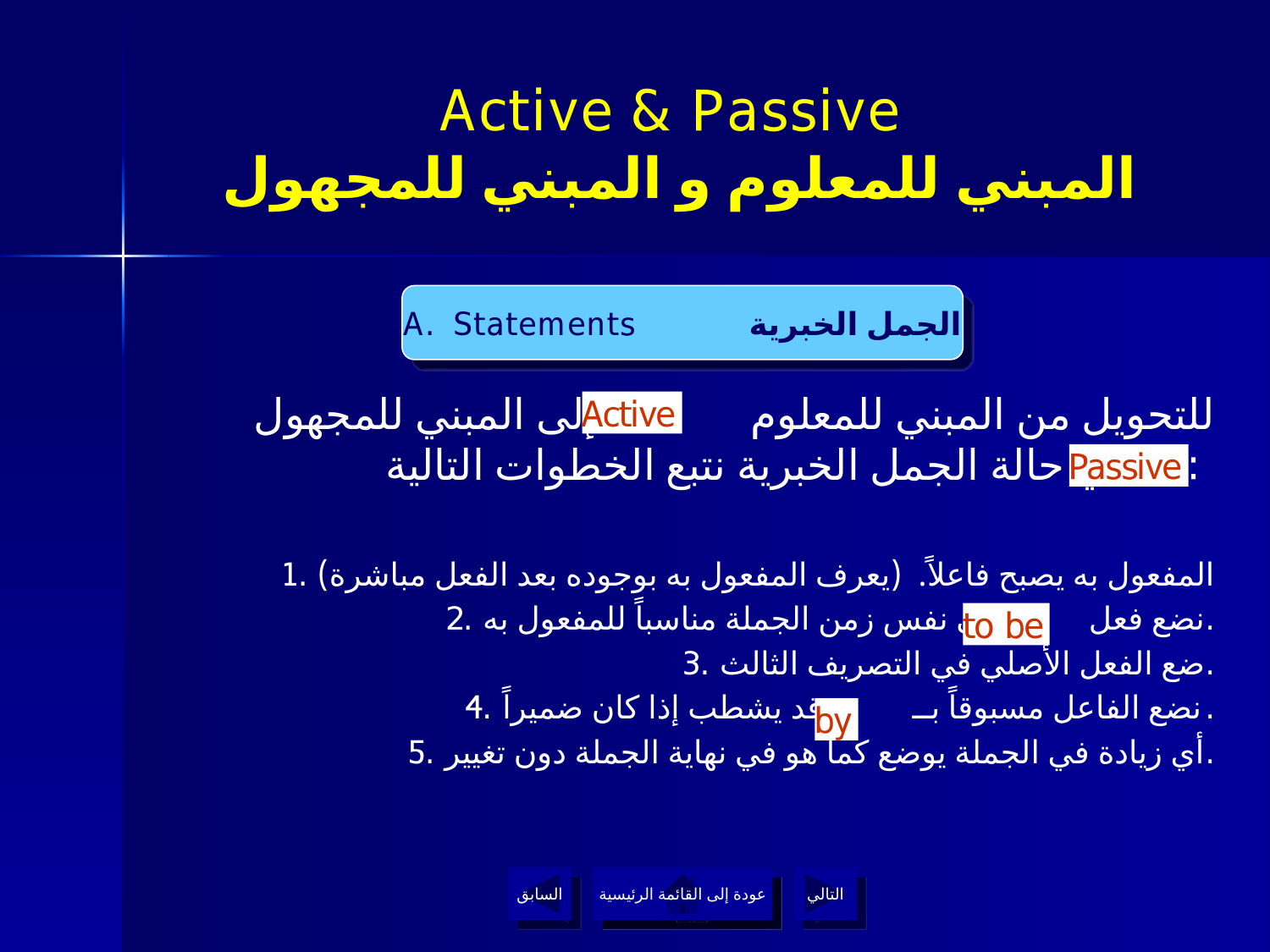

# Active & Passive المبني للمعلوم و المبني للمجهول

A.  Statements            الجمل الخبرية
للتحويل من المبني للمعلوم              إلى المبني للمجهول             في حالة الجمل الخبرية نتبع الخطوات التالية:

1. المفعول به يصبح فاعلاً.  (يعرف المفعول به بوجوده بعد الفعل مباشرة)
2. نضع فعل           في نفس زمن الجملة مناسباً للمفعول به.
3. ضع الفعل الأصلي في التصريف الثالث.
4. نضع الفاعل مسبوقاً بــ         وقد يشطب إذا كان ضميراً.
5. أي زيادة في الجملة يوضع كما هو في نهاية الجملة دون تغيير.

Active
Passive
to be
by
السابق
عودة إلى القائمة الرئيسية
التالي
عودة إلى القائمة الرئيسية